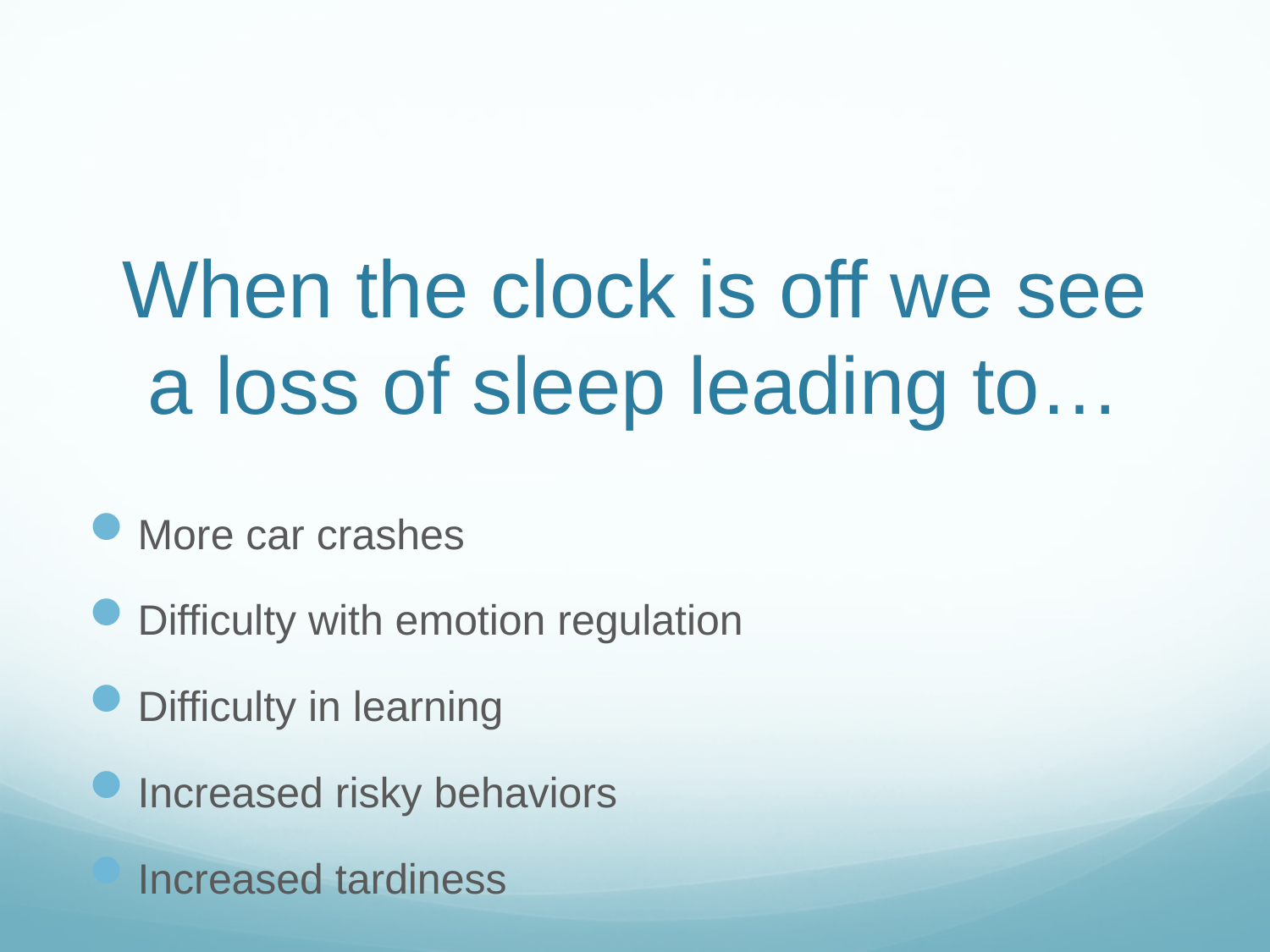

# When the clock is off we see a loss of sleep leading to…
More car crashes
Difficulty with emotion regulation
Difficulty in learning
Increased risky behaviors
Increased tardiness